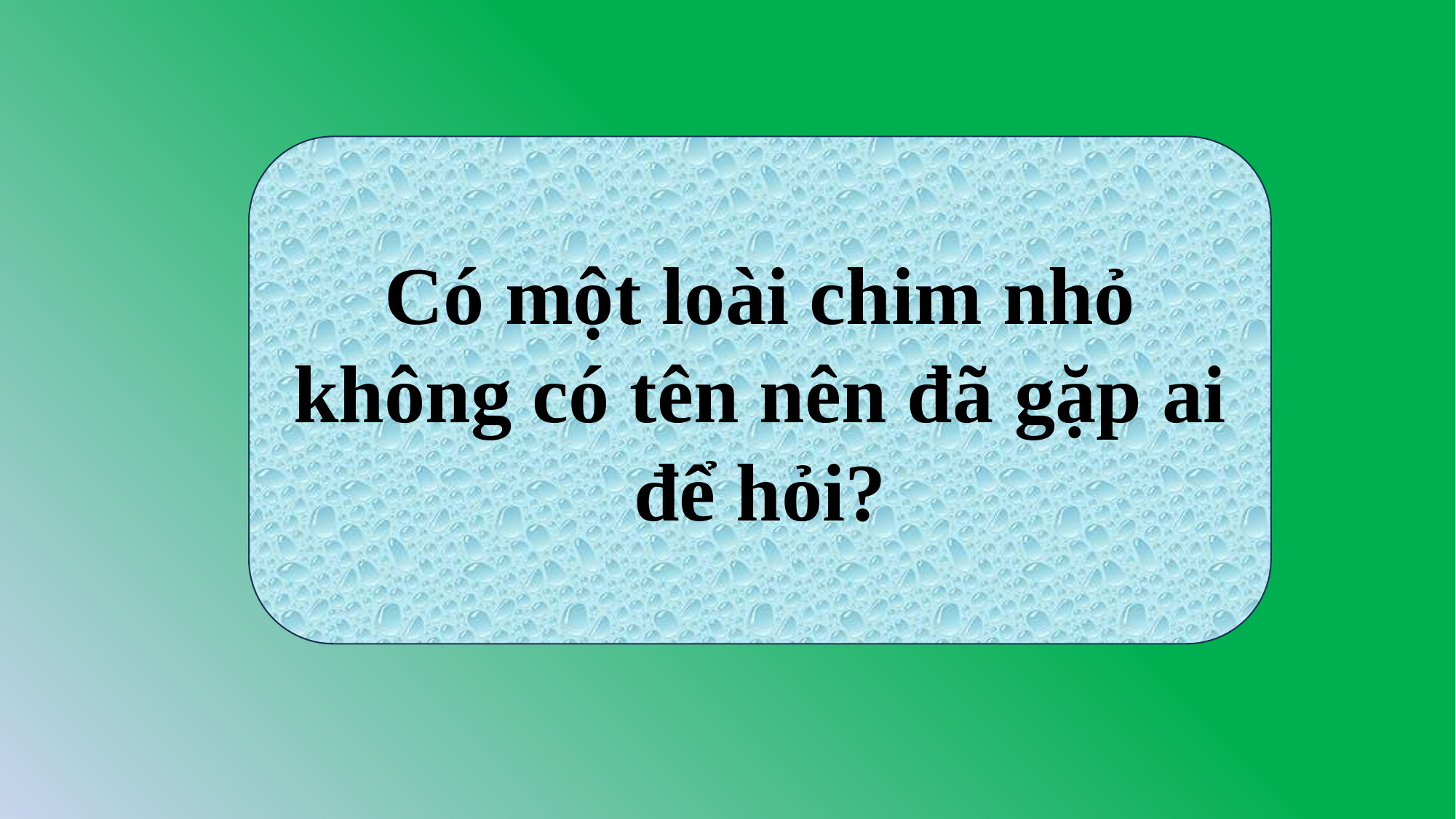

Có một loài chim nhỏ không có tên nên đã gặp ai để hỏi?